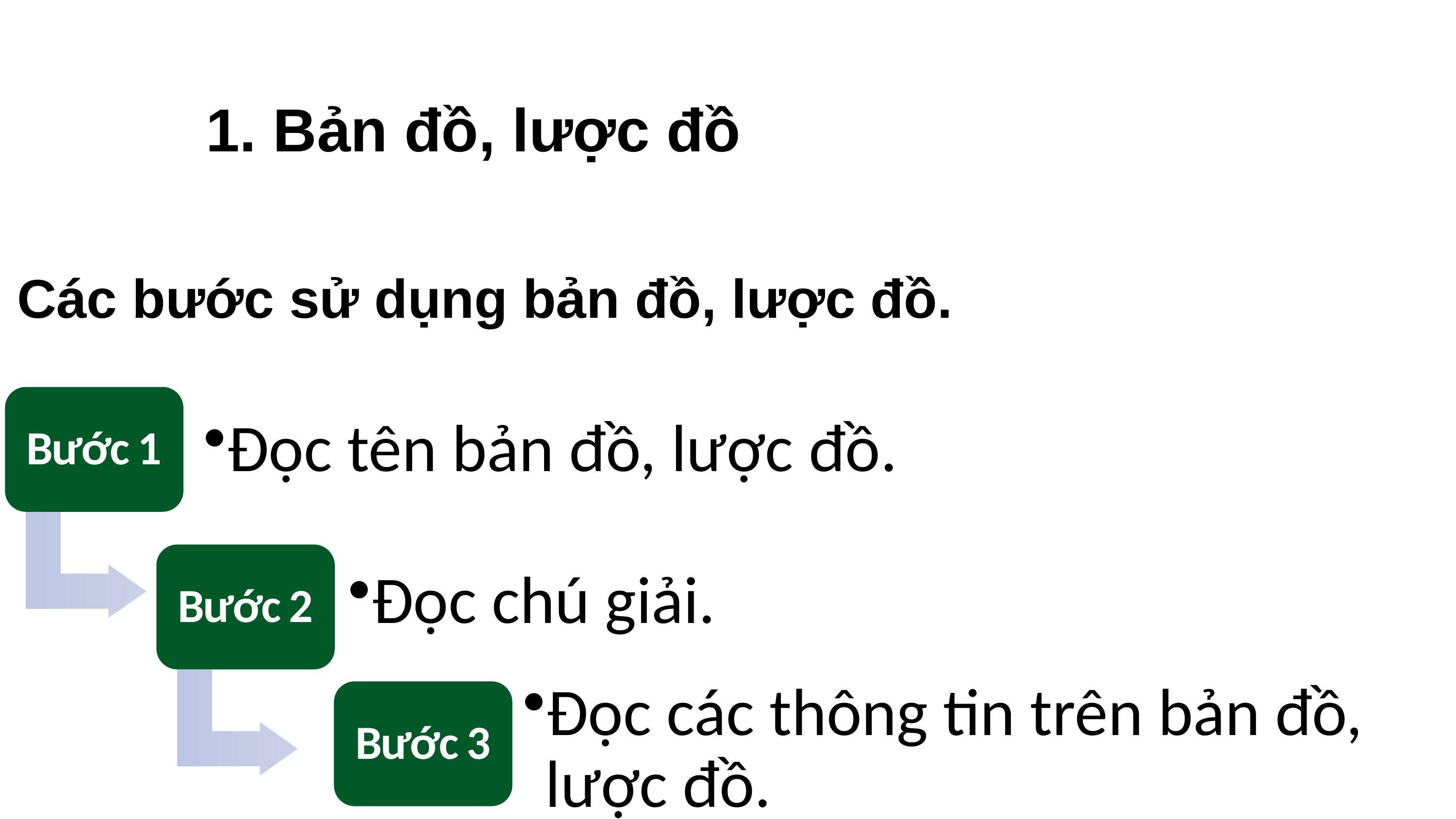

1. Bản đồ, lược đồ
Các bước sử dụng bản đồ, lược đồ.
Bước 1
Đọc tên bản đồ, lược đồ.

Bước 2
Đọc chú giải.

Bước 3
Đọc các thông tin trên bản đồ, lược đồ.